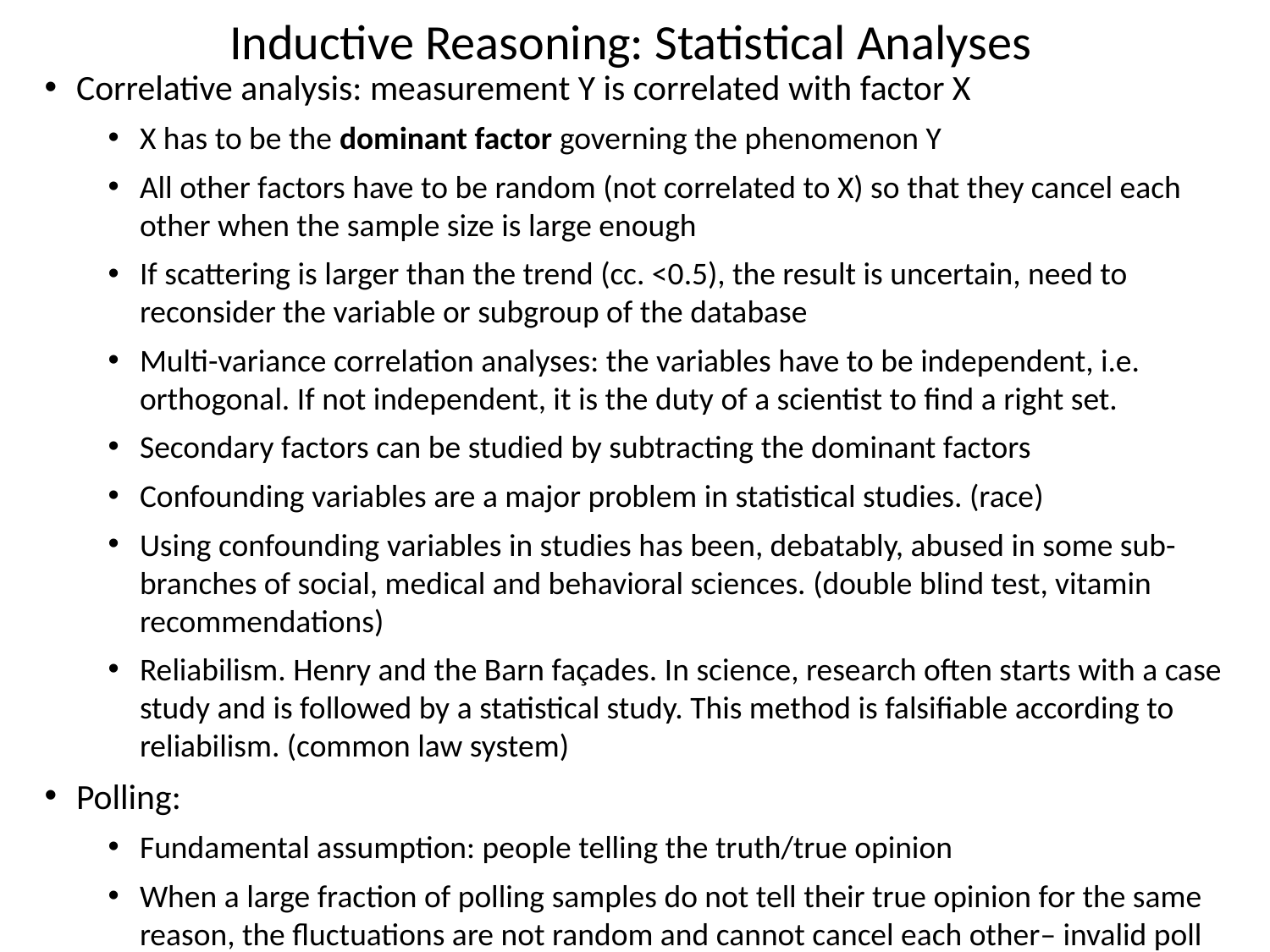

# Inductive Reasoning: Statistical Analyses
Correlative analysis: measurement Y is correlated with factor X
X has to be the dominant factor governing the phenomenon Y
All other factors have to be random (not correlated to X) so that they cancel each other when the sample size is large enough
If scattering is larger than the trend (cc. <0.5), the result is uncertain, need to reconsider the variable or subgroup of the database
Multi-variance correlation analyses: the variables have to be independent, i.e. orthogonal. If not independent, it is the duty of a scientist to find a right set.
Secondary factors can be studied by subtracting the dominant factors
Confounding variables are a major problem in statistical studies. (race)
Using confounding variables in studies has been, debatably, abused in some sub-branches of social, medical and behavioral sciences. (double blind test, vitamin recommendations)
Reliabilism. Henry and the Barn façades. In science, research often starts with a case study and is followed by a statistical study. This method is falsifiable according to reliabilism. (common law system)
Polling:
Fundamental assumption: people telling the truth/true opinion
When a large fraction of polling samples do not tell their true opinion for the same reason, the fluctuations are not random and cannot cancel each other– invalid poll